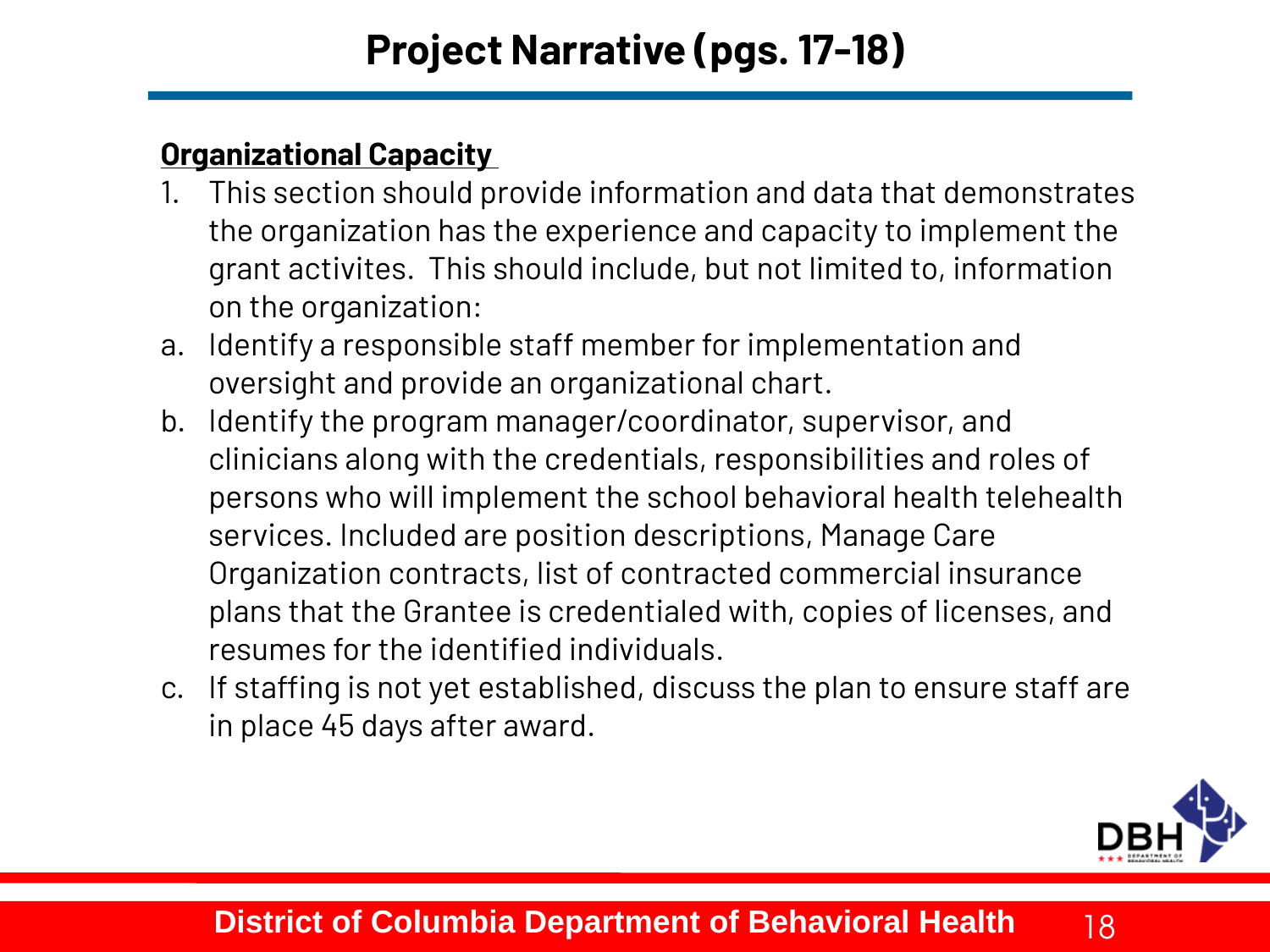

# Project Narrative (pgs. 17-18)

Organizational Capacity
This section should provide information and data that demonstrates the organization has the experience and capacity to implement the grant activites.  This should include, but not limited to, information on the organization:
Identify a responsible staff member for implementation and oversight and provide an organizational chart.
Identify the program manager/coordinator, supervisor, and clinicians along with the credentials, responsibilities and roles of persons who will implement the school behavioral health telehealth services. Included are position descriptions, Manage Care Organization contracts, list of contracted commercial insurance plans that the Grantee is credentialed with, copies of licenses, and resumes for the identified individuals.
If staffing is not yet established, discuss the plan to ensure staff are in place 45 days after award.

18